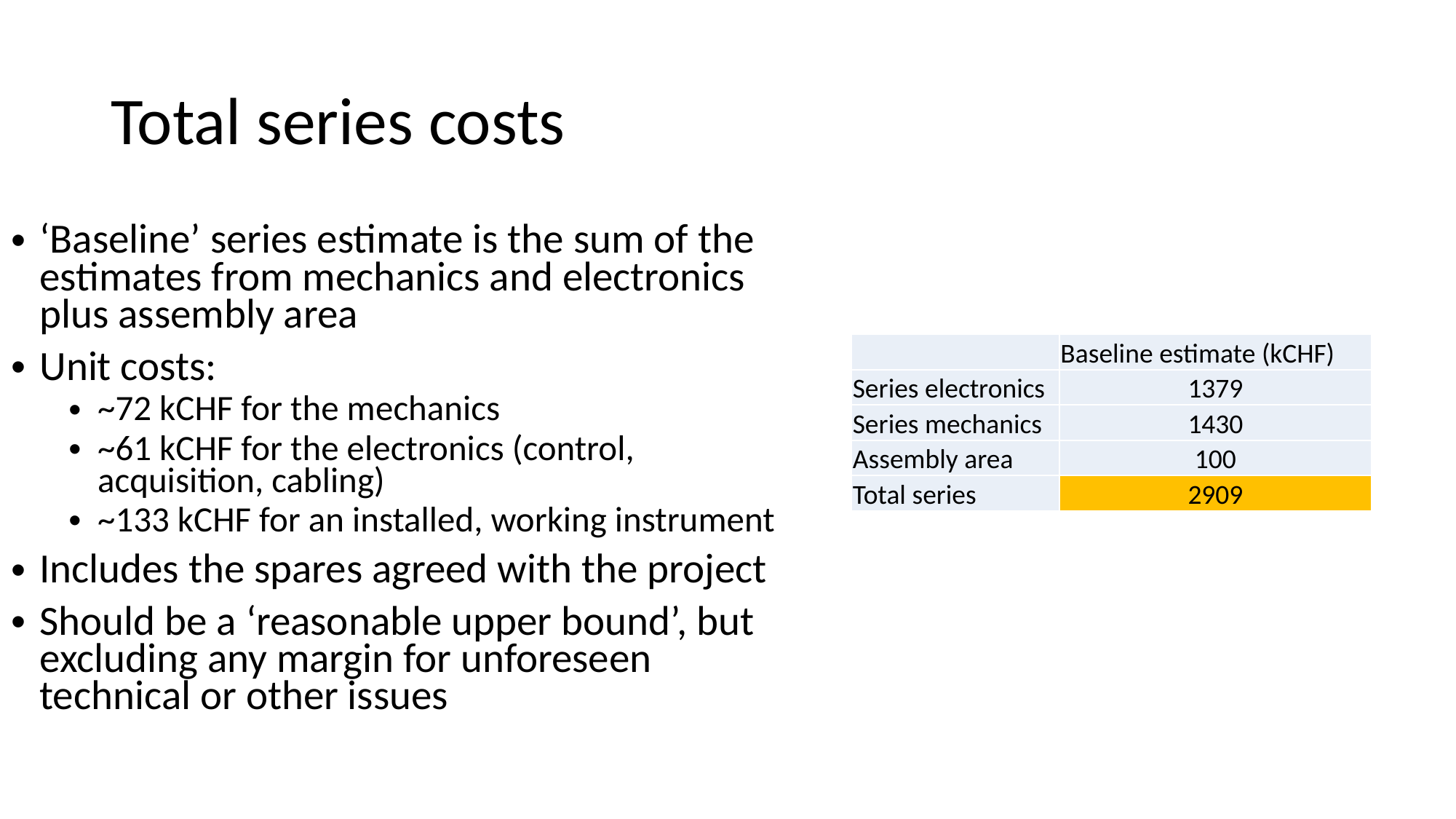

# Total series costs
‘Baseline’ series estimate is the sum of the estimates from mechanics and electronics plus assembly area
Unit costs:
~72 kCHF for the mechanics
~61 kCHF for the electronics (control, acquisition, cabling)
~133 kCHF for an installed, working instrument
Includes the spares agreed with the project
Should be a ‘reasonable upper bound’, but excluding any margin for unforeseen technical or other issues
|  | Baseline estimate (kCHF) |
| --- | --- |
| Series electronics | 1379 |
| Series mechanics | 1430 |
| Assembly area | 100 |
| Total series | 2909 |